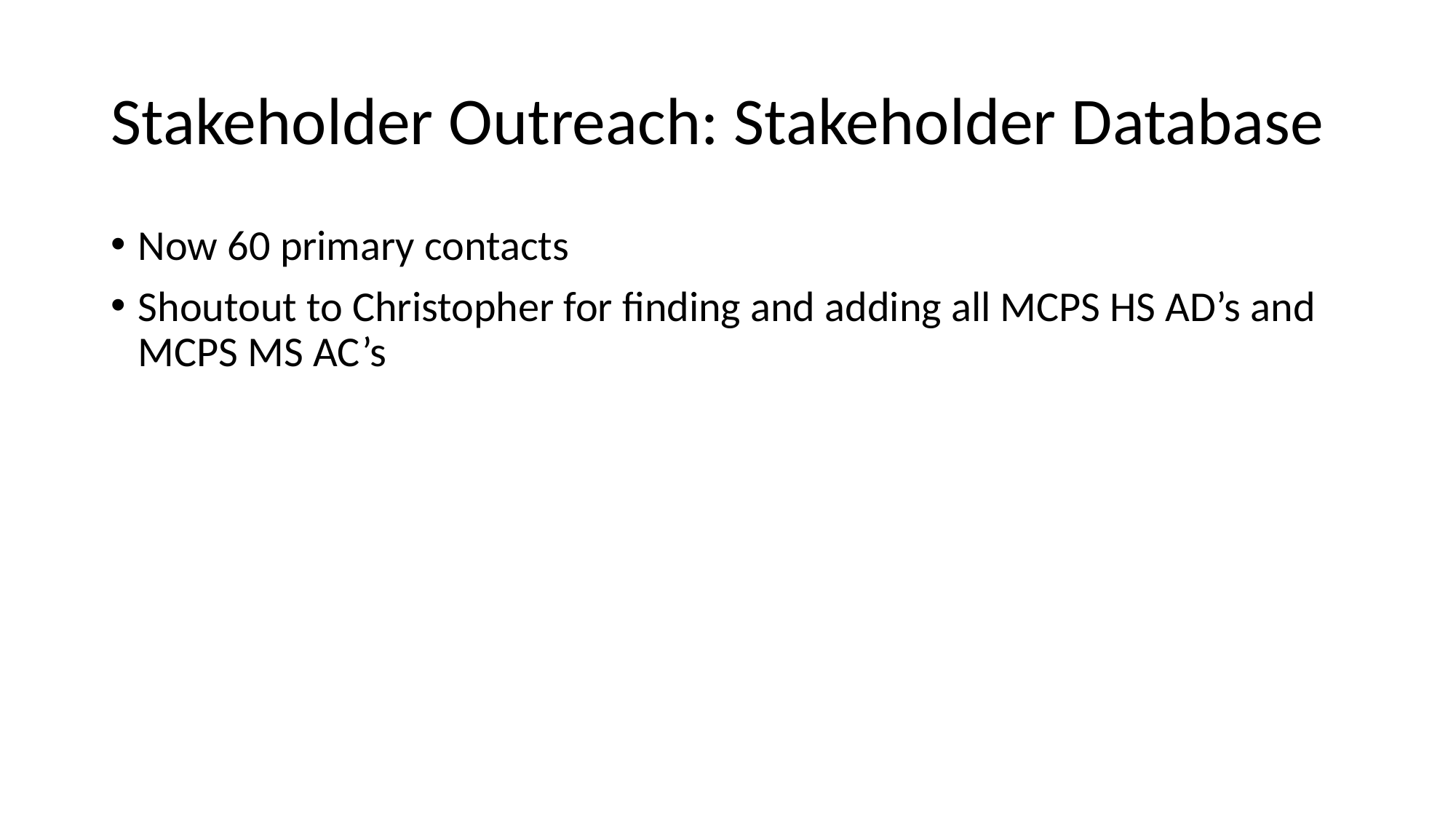

# Stakeholder Outreach: Stakeholder Database
Now 60 primary contacts
Shoutout to Christopher for finding and adding all MCPS HS AD’s and MCPS MS AC’s